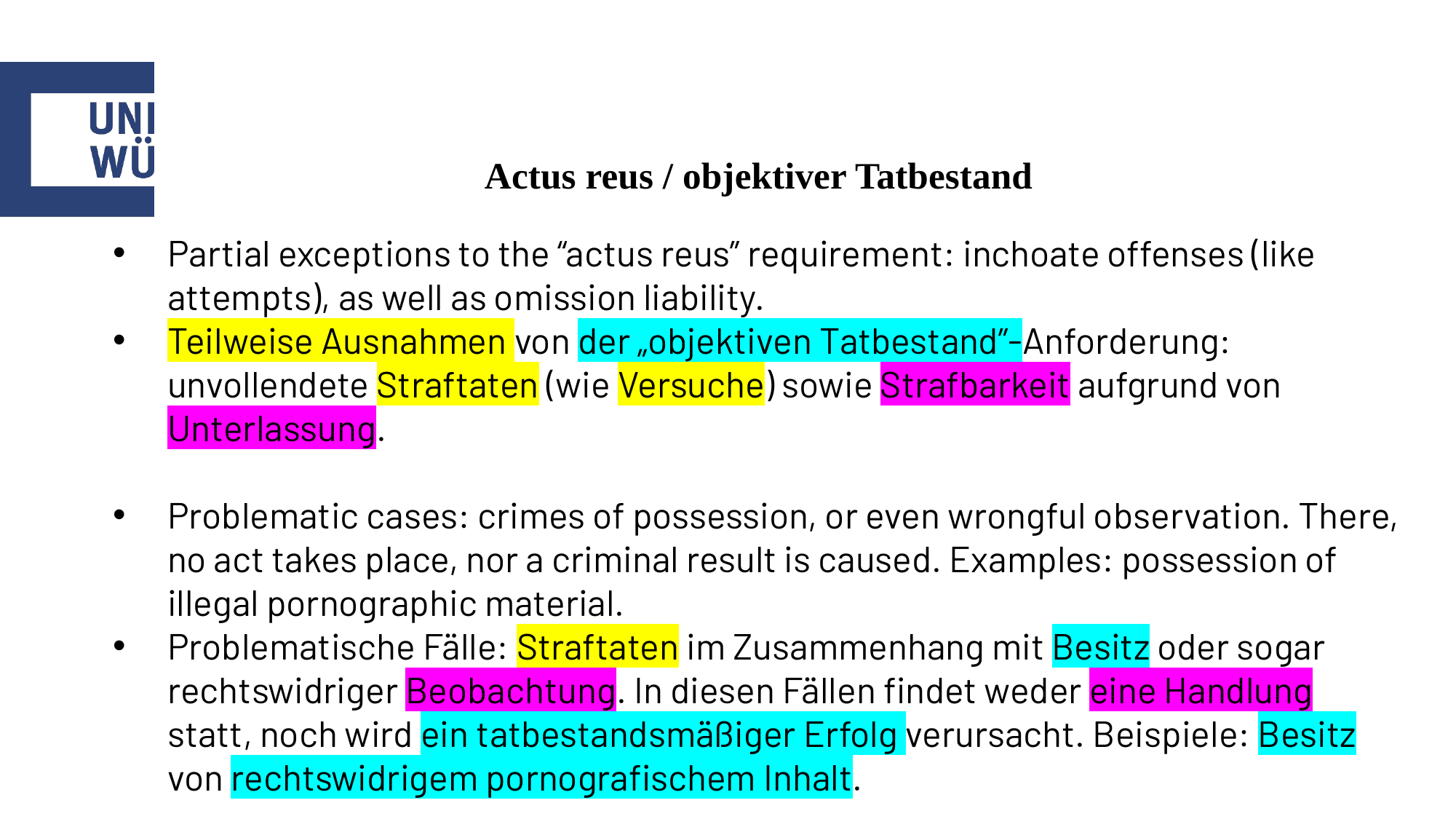

# Actus reus / objektiver Tatbestand

Partial exceptions to the “actus reus” requirement: inchoate offenses (like attempts), as well as omission liability.
Teilweise Ausnahmen von der „objektiven Tatbestand”-Anforderung: unvollendete Straftaten (wie Versuche) sowie Strafbarkeit aufgrund von Unterlassung.

Problematic cases: crimes of possession, or even wrongful observation. There, no act takes place, nor a criminal result is caused. Examples: possession of illegal pornographic material.
Problematische Fälle: Straftaten im Zusammenhang mit Besitz oder sogar rechtswidriger Beobachtung. In diesen Fällen findet weder eine Handlung statt, noch wird ein tatbestandsmäßiger Erfolg verursacht. Beispiele: Besitz von rechtswidrigem pornografischem Inhalt.